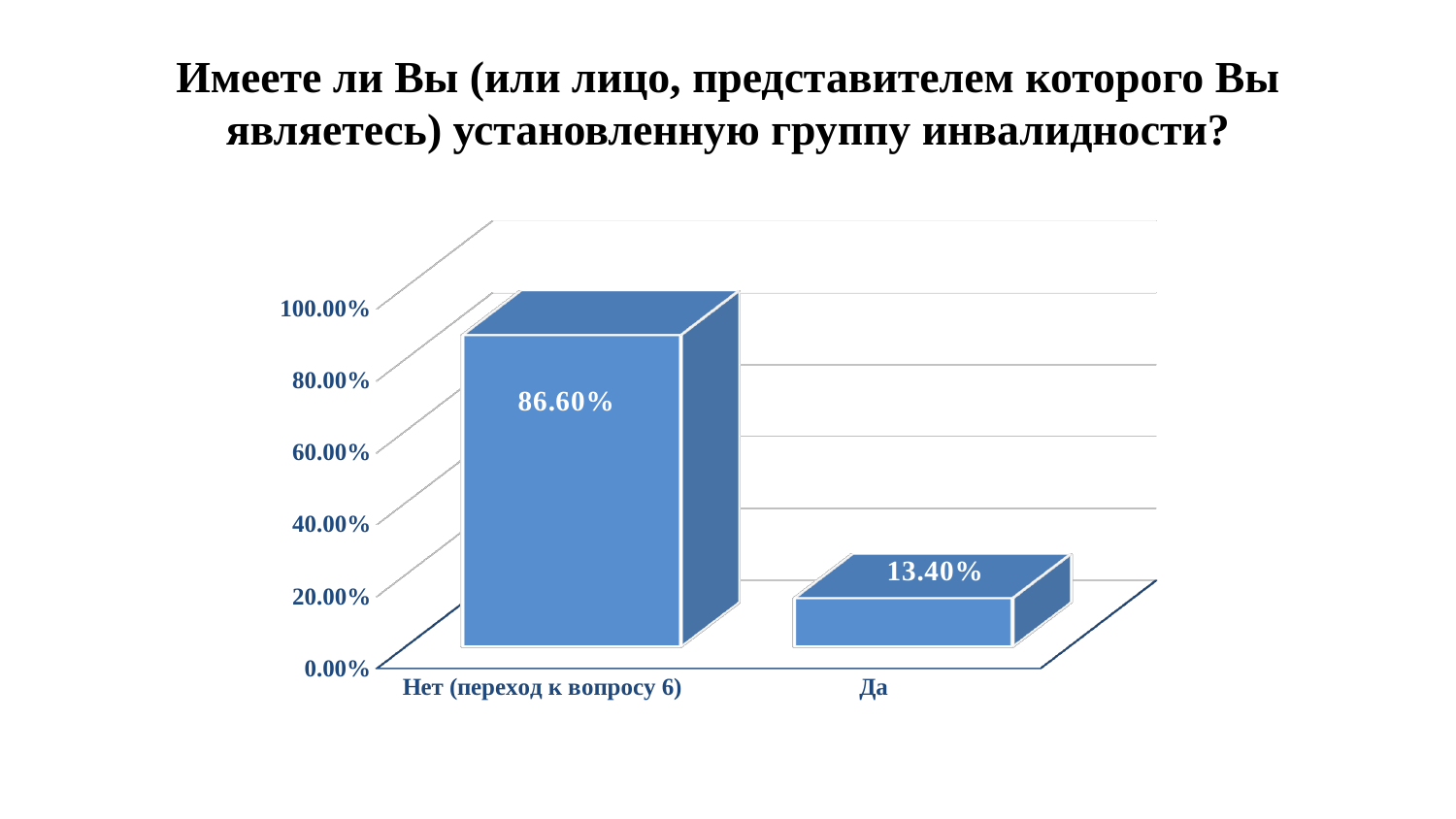

# Имеете ли Вы (или лицо, представителем которого Вы являетесь) установленную группу инвалидности?

[unsupported chart]